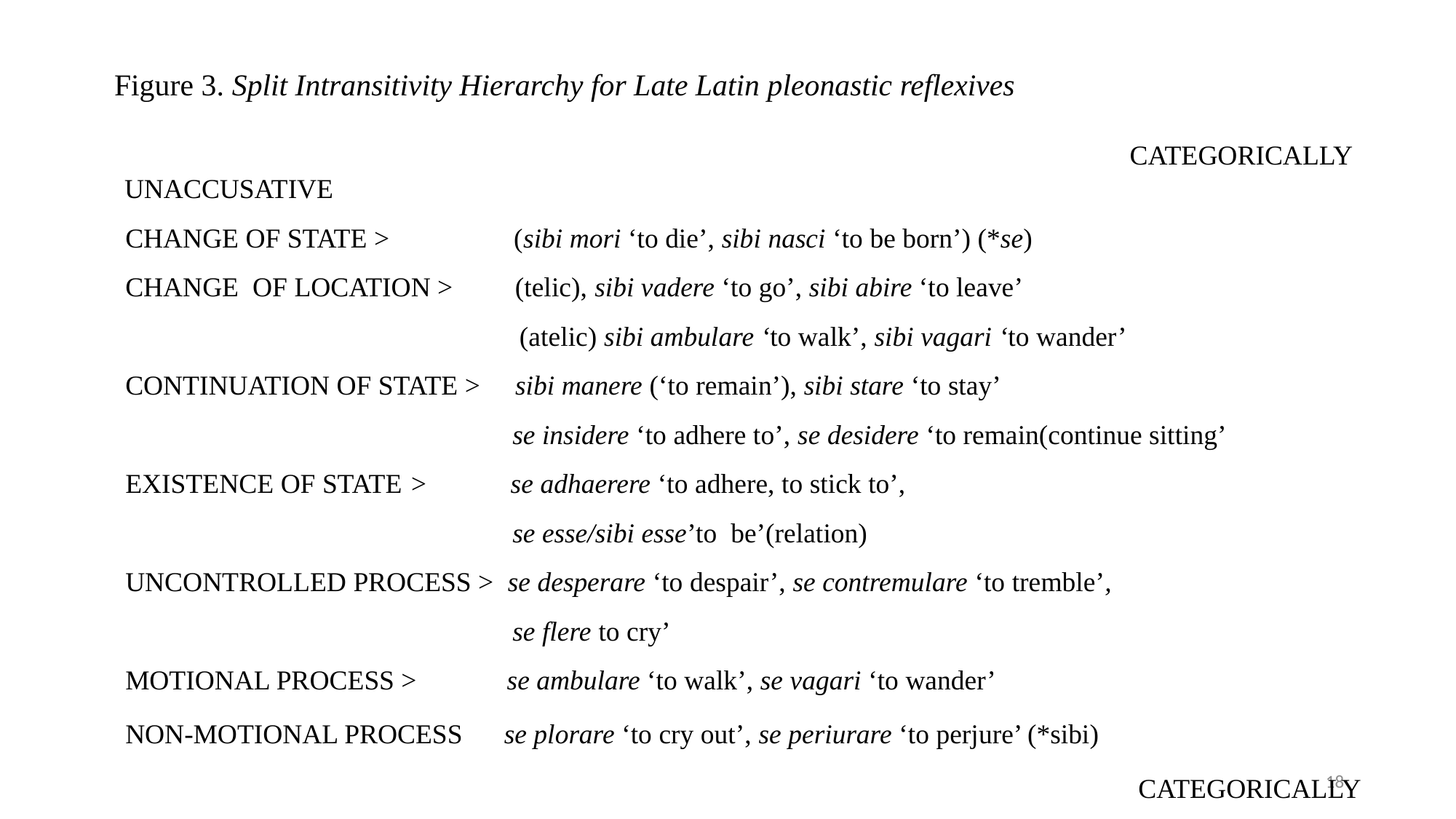

Figure 3. Split Intransitivity Hierarchy for Late Latin pleonastic reflexives
	                                                                                                  categorically  unaccusative
CHANGE OF STATE >                  (sibi mori ‘to die’, sibi nasci ‘to be born’) (*se)
CHANGE  OF LOCATION >         (telic), sibi vadere ‘to go’, sibi abire ‘to leave’
                                                         (atelic) sibi ambulare ‘to walk’, sibi vagari ‘to wander’
CONTINUATION OF STATE >     sibi manere (‘to remain’), sibi stare ‘to stay’
                                                        se insidere ‘to adhere to’, se desidere ‘to remain(continue sitting’
EXISTENCE OF STATE >            se adhaerere ‘to adhere, to stick to’,
                                                        se esse/sibi esse’to  be’(relation)
UNCONTROLLED PROCESS >  se desperare ‘to despair’, se contremulare ‘to tremble’,
                                                        se flere to cry’
MOTIONAL PROCESS >             se ambulare ‘to walk’, se vagari ‘to wander’
NON-MOTIONAL PROCESS      se plorare ‘to cry out’, se periurare ‘to perjure’ (*sibi)
                                                                                                               categorically unergative
18